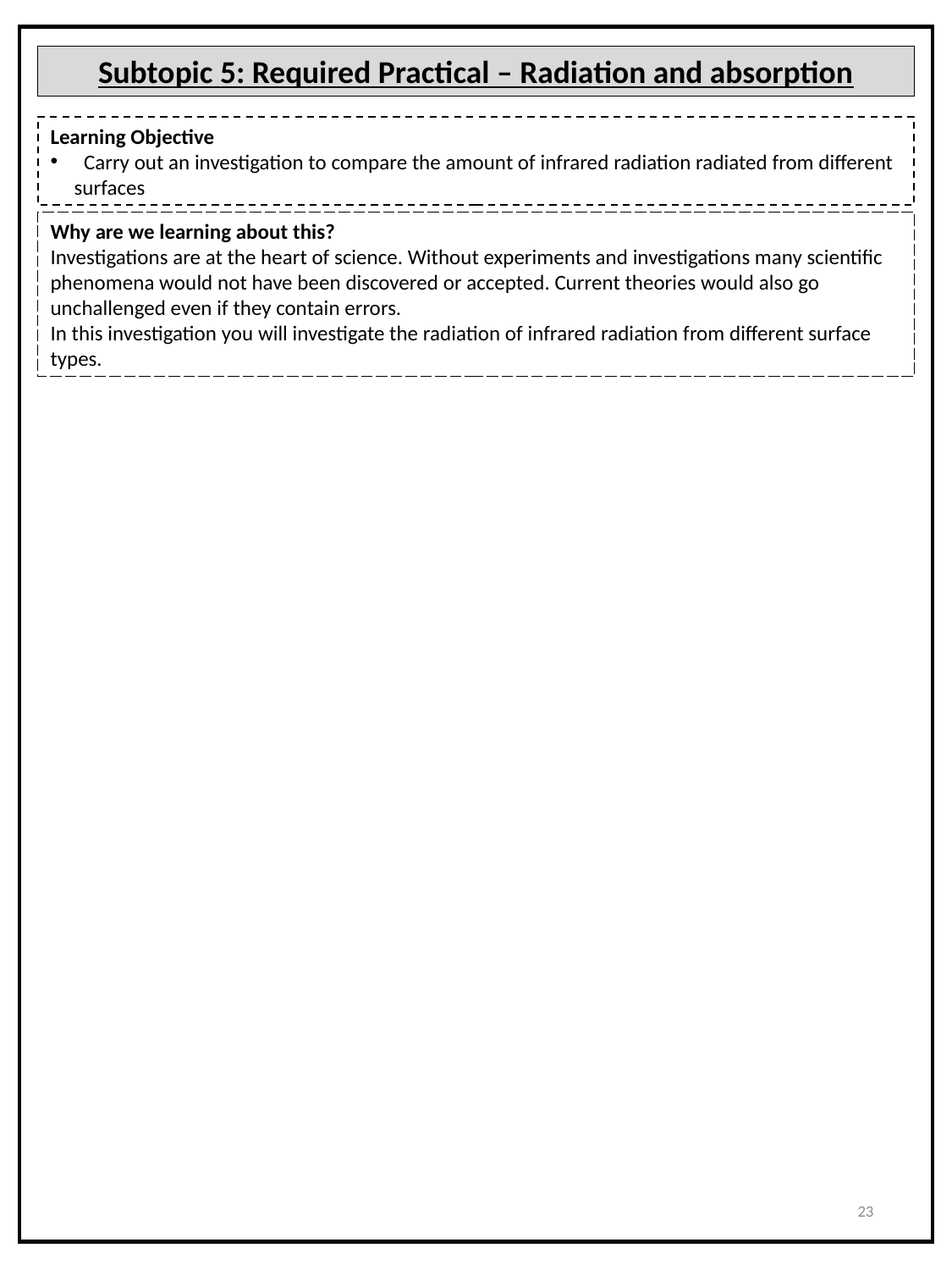

Subtopic 5: Required Practical – Radiation and absorption
Learning Objective
  Carry out an investigation to compare the amount of infrared radiation radiated from different surfaces
Why are we learning about this?
Investigations are at the heart of science. Without experiments and investigations many scientific phenomena would not have been discovered or accepted. Current theories would also go unchallenged even if they contain errors.
In this investigation you will investigate the radiation of infrared radiation from different surface types.
23